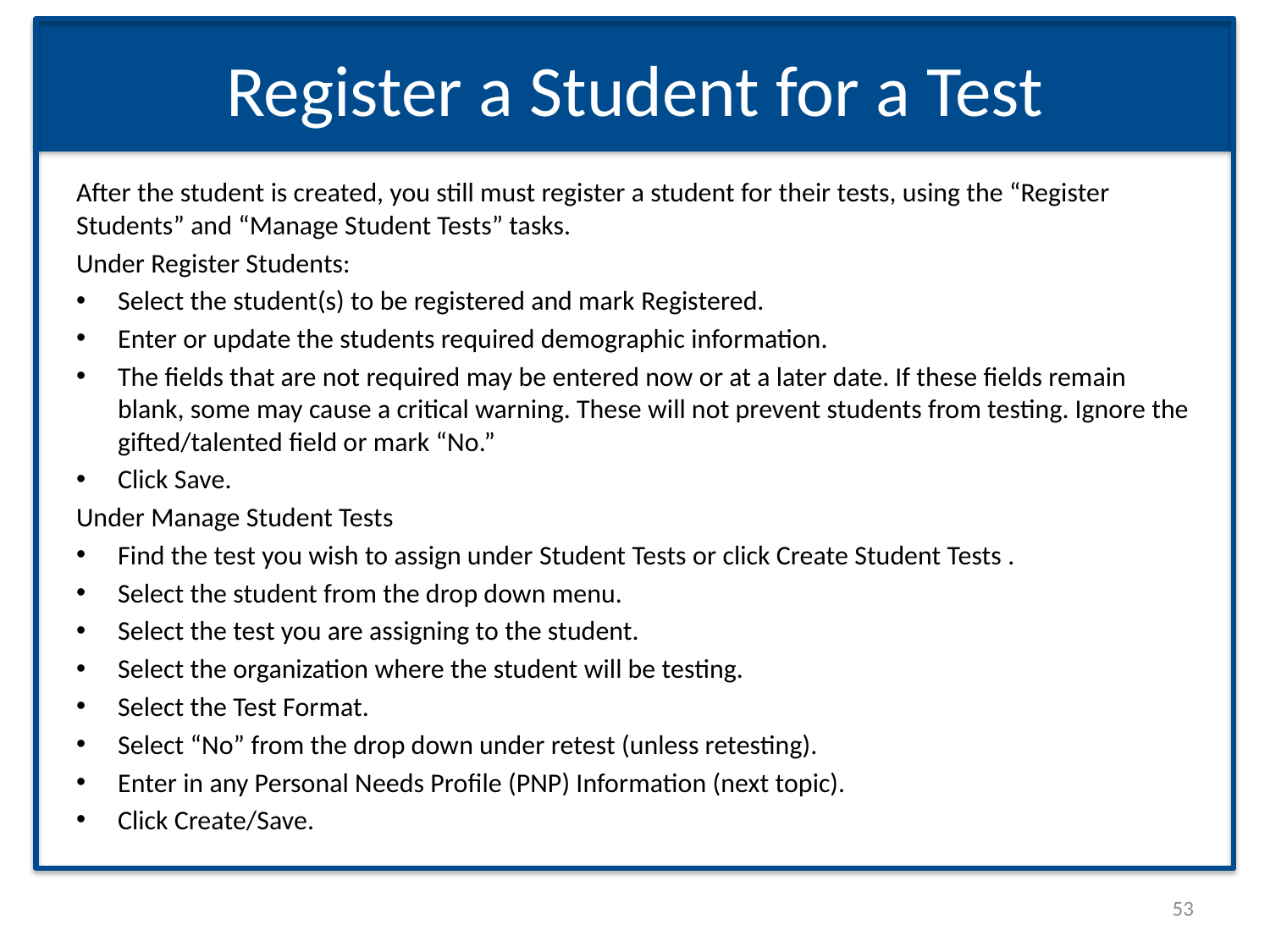

# Register a Student for a Test
After the student is created, you still must register a student for their tests, using the “Register Students” and “Manage Student Tests” tasks.
Under Register Students:
Select the student(s) to be registered and mark Registered.
Enter or update the students required demographic information.
The fields that are not required may be entered now or at a later date. If these fields remain blank, some may cause a critical warning. These will not prevent students from testing. Ignore the gifted/talented field or mark “No.”
Click Save.
Under Manage Student Tests
Find the test you wish to assign under Student Tests or click Create Student Tests .
Select the student from the drop down menu.
Select the test you are assigning to the student.
Select the organization where the student will be testing.
Select the Test Format.
Select “No” from the drop down under retest (unless retesting).
Enter in any Personal Needs Profile (PNP) Information (next topic).
Click Create/Save.

53